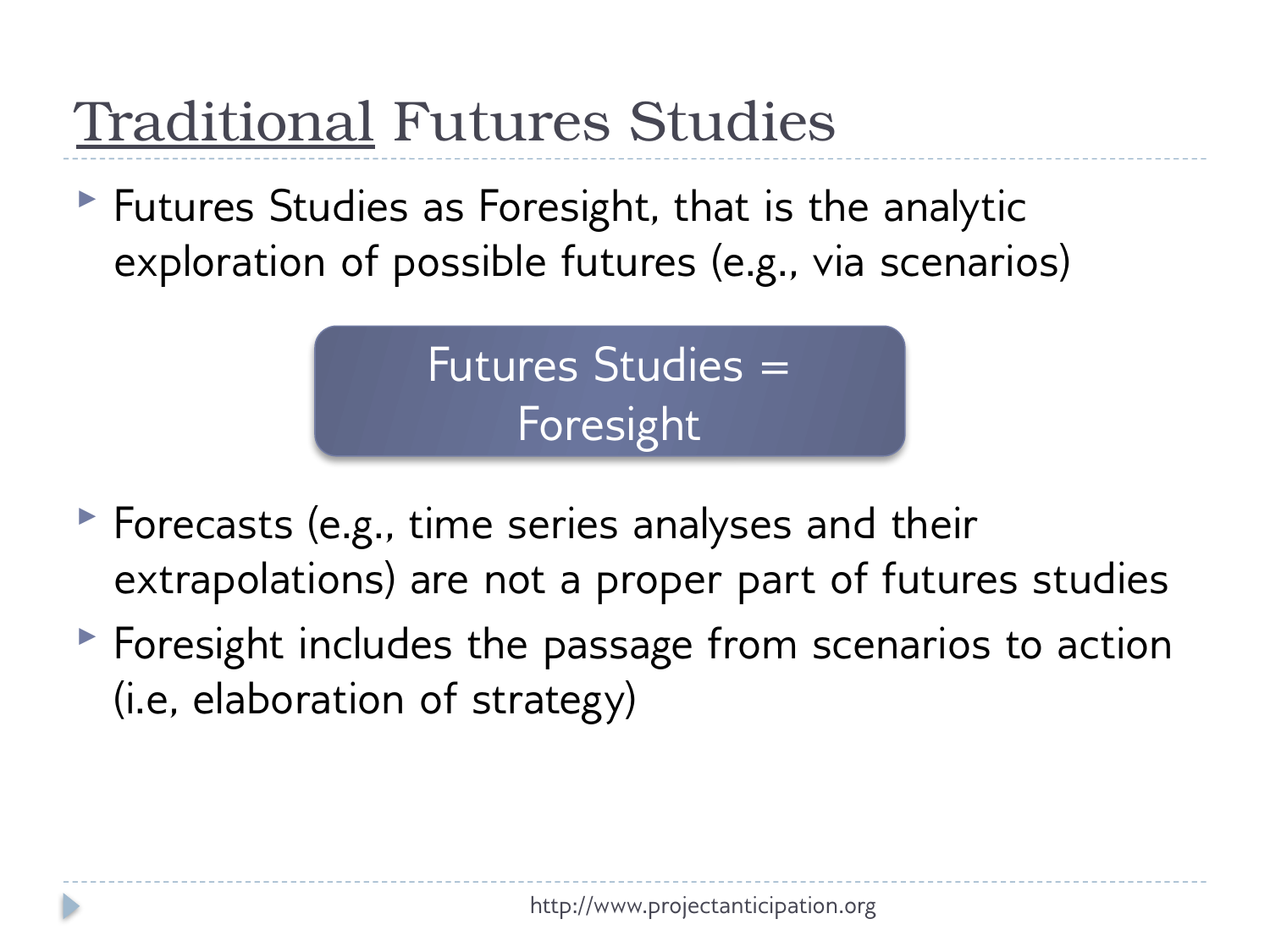

# Traditional Futures Studies
Futures Studies as Foresight, that is the analytic exploration of possible futures (e.g., via scenarios)

Forecasts (e.g., time series analyses and their extrapolations) are not a proper part of futures studies
Foresight includes the passage from scenarios to action (i.e, elaboration of strategy)
Futures Studies = Foresight
http://www.projectanticipation.org